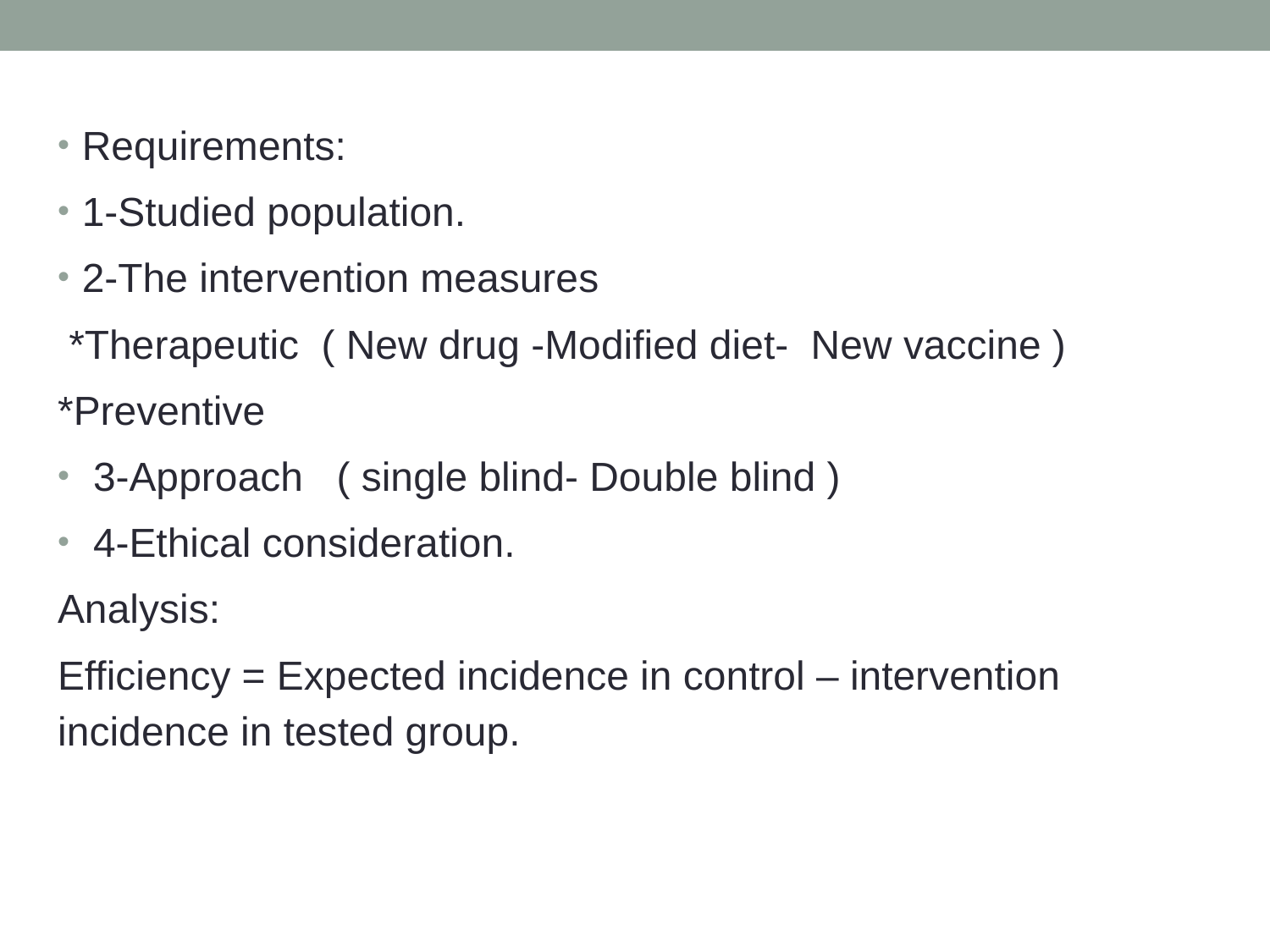

#
Requirements:
1-Studied population.
2-The intervention measures
 *Therapeutic  ( New drug -Modified diet-  New vaccine )
*Preventive
 3-Approach   ( single blind- Double blind )
 4-Ethical consideration.
Analysis:
Efficiency = Expected incidence in control – intervention incidence in tested group.